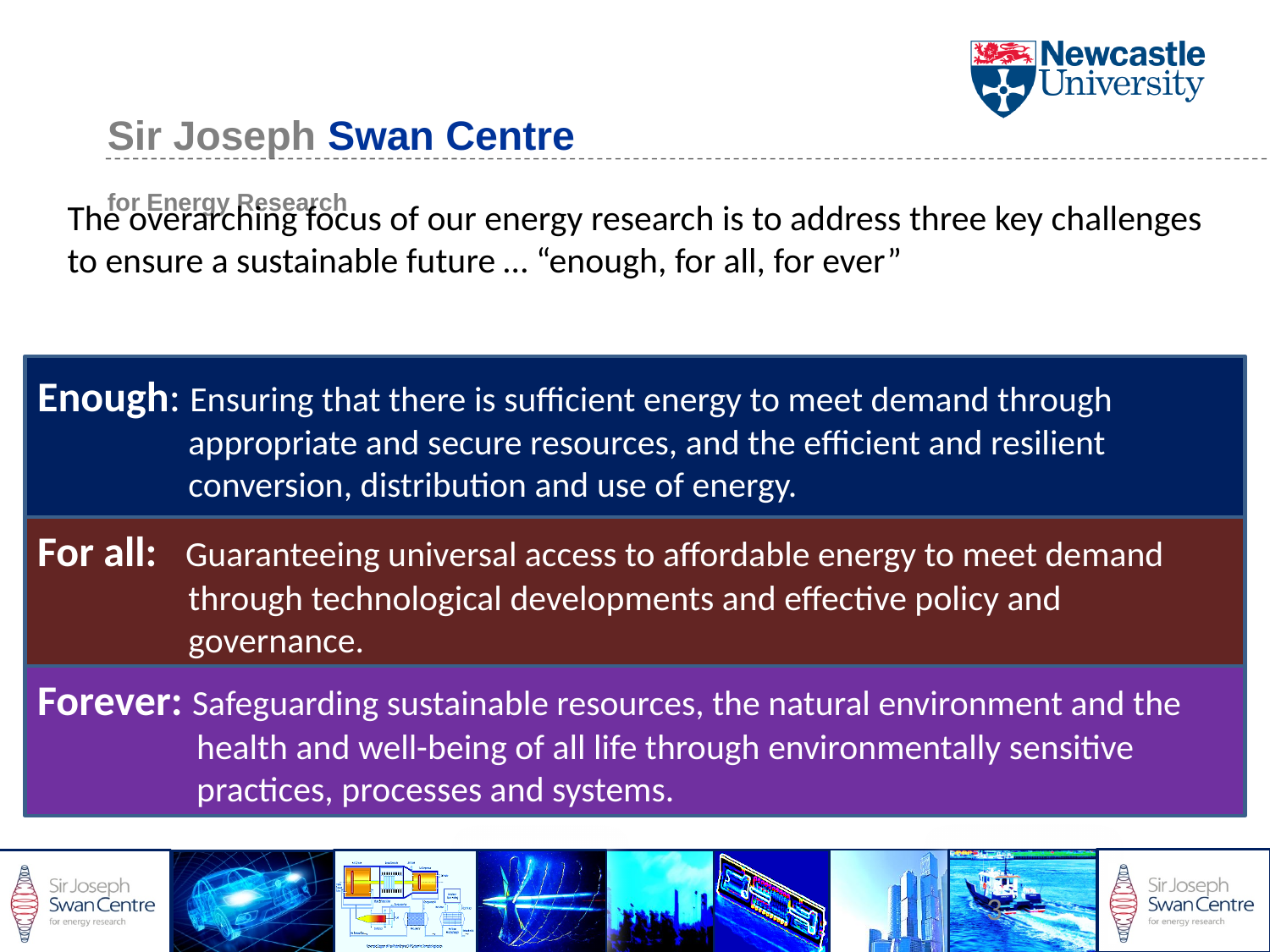

Sir Joseph Swan Centre
for Energy Research
The overarching focus of our energy research is to address three key challenges to ensure a sustainable future … “enough, for all, for ever”
Enough: Ensuring that there is sufficient energy to meet demand through 		   appropriate and secure resources, and the efficient and resilient 		   conversion, distribution and use of energy.
For all:   Guaranteeing universal access to affordable energy to meet demand 	     	   through technological developments and effective policy and    	 	   governance.
Forever: Safeguarding sustainable resources, the natural environment and the 	    health and well-being of all life through environmentally sensitive 	  	    practices, processes and systems.
3